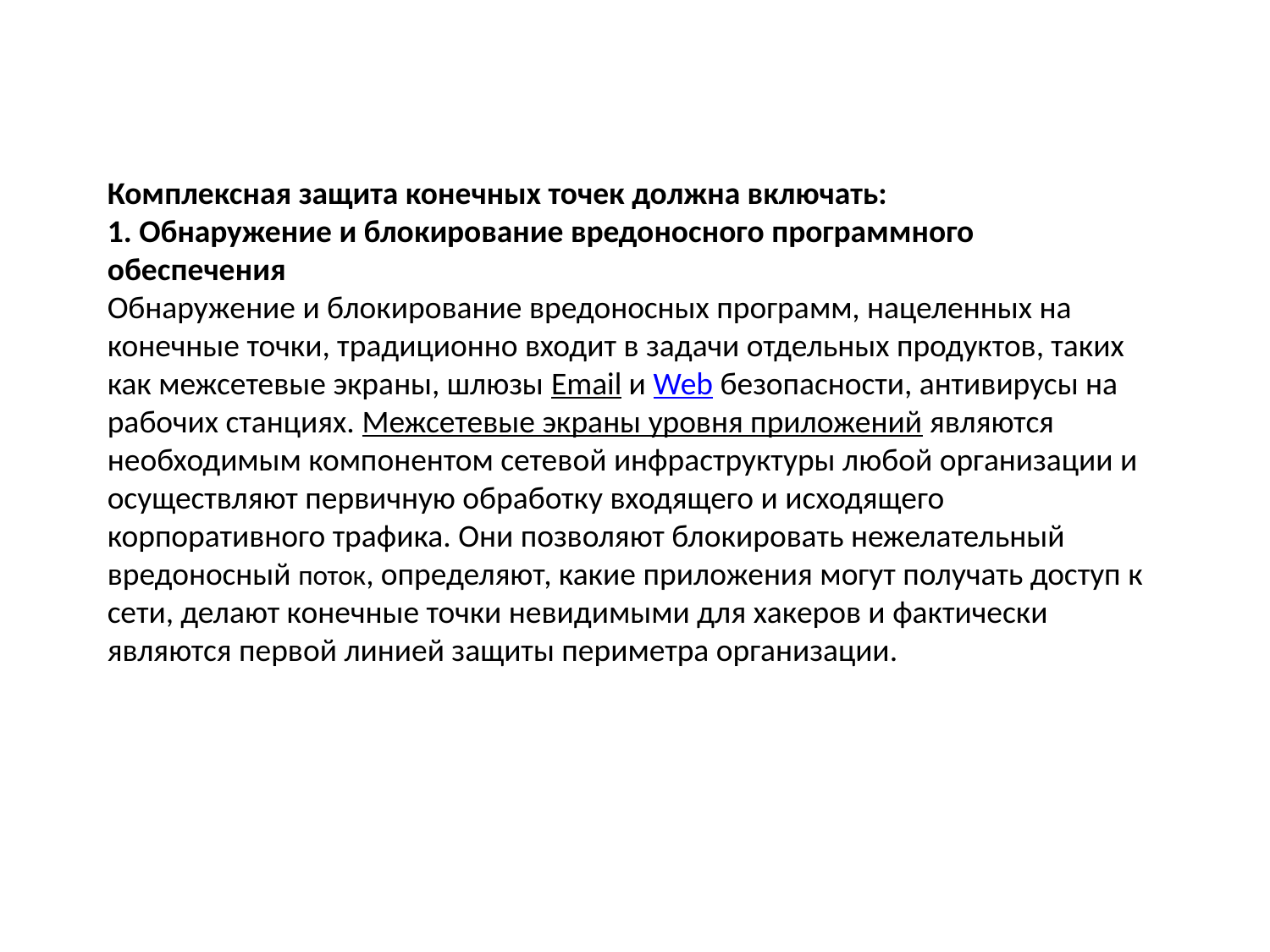

Комплексная защита конечных точек должна включать:
1. Обнаружение и блокирование вредоносного программного обеспечения
Обнаружение и блокирование вредоносных программ, нацеленных на конечные точки, традиционно входит в задачи отдельных продуктов, таких как межсетевые экраны, шлюзы Email и Web безопасности, антивирусы на рабочих станциях. Межсетевые экраны уровня приложений являются необходимым компонентом сетевой инфраструктуры любой организации и осуществляют первичную обработку входящего и исходящего корпоративного трафика. Они позволяют блокировать нежелательный вредоносный поток, определяют, какие приложения могут получать доступ к сети, делают конечные точки невидимыми для хакеров и фактически являются первой линией защиты периметра организации.